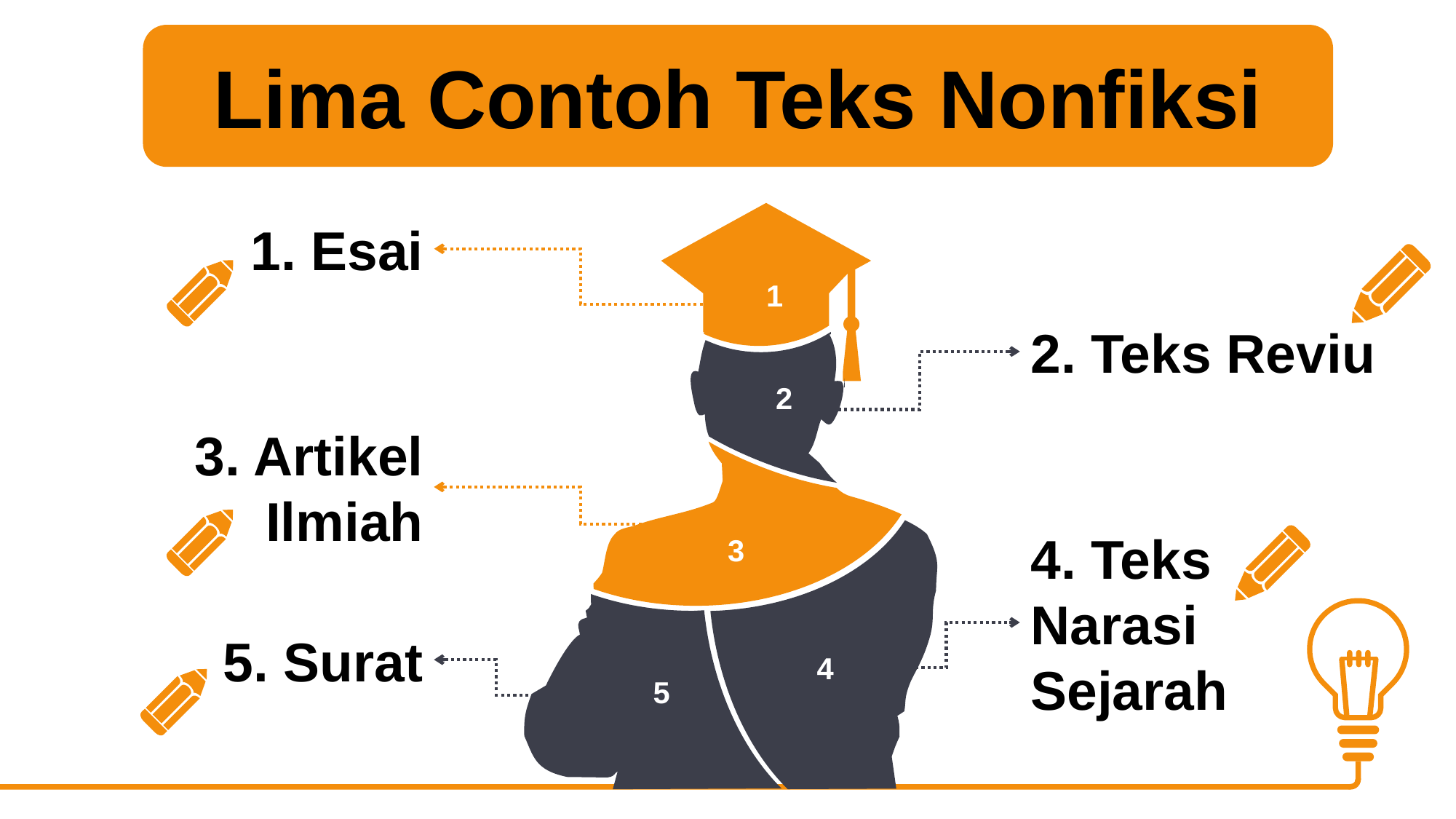

Lima Contoh Teks Nonfiksi

1

2

3

4
5
1. Esai

2. Teks Reviu
3. Artikel Ilmiah

4. Teks Narasi Sejarah

5. Surat